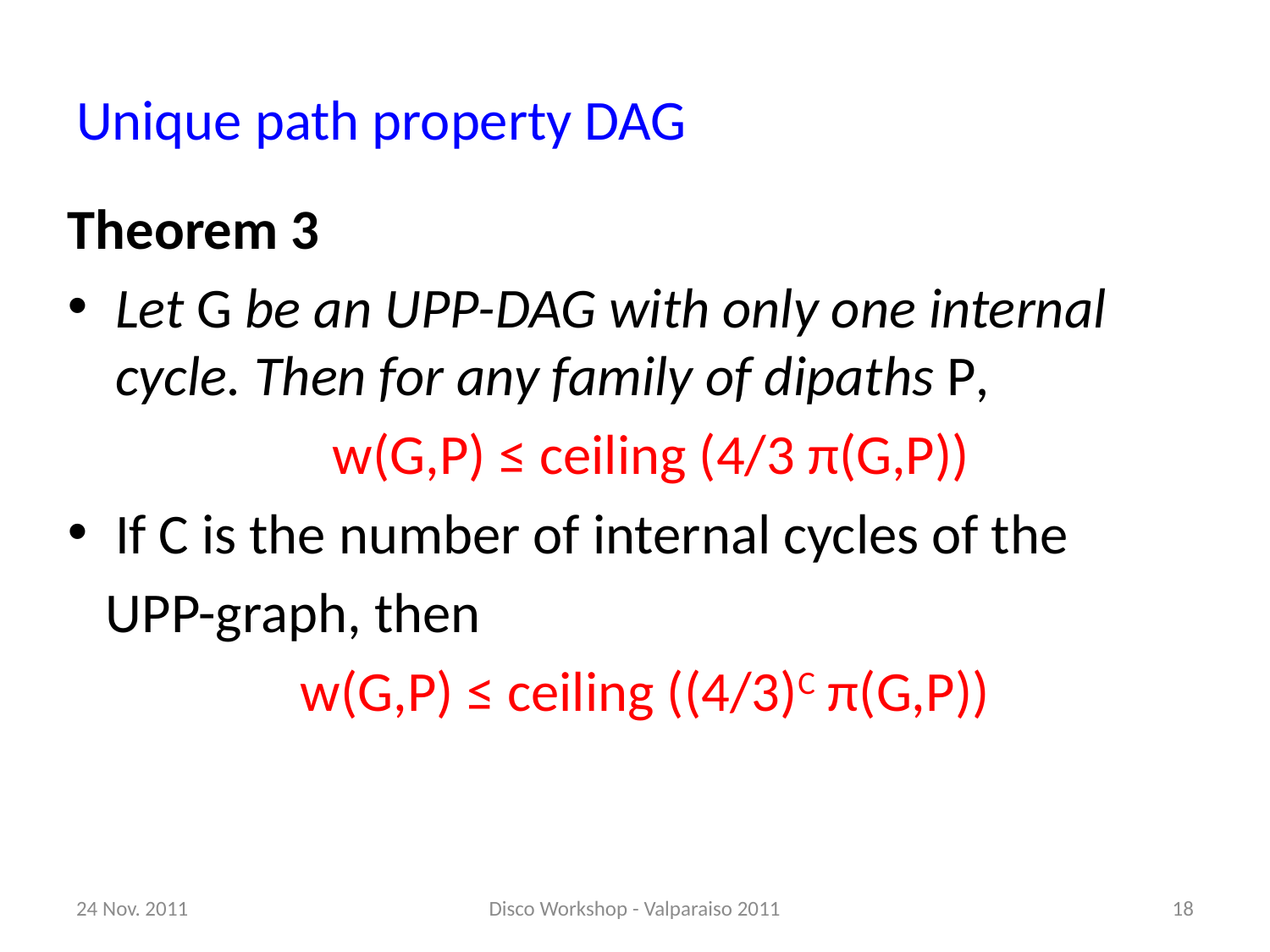

# Unique path property DAG
Theorem 3
Let G be an UPP-DAG with only one internal cycle. Then for any family of dipaths P,
 w(G,P) ≤ ceiling (4/3 π(G,P))
If C is the number of internal cycles of the
   UPP-graph, then
w(G,P) ≤ ceiling ((4/3)C π(G,P))

24 Nov. 2011
Disco Workshop - Valparaiso 2011
18